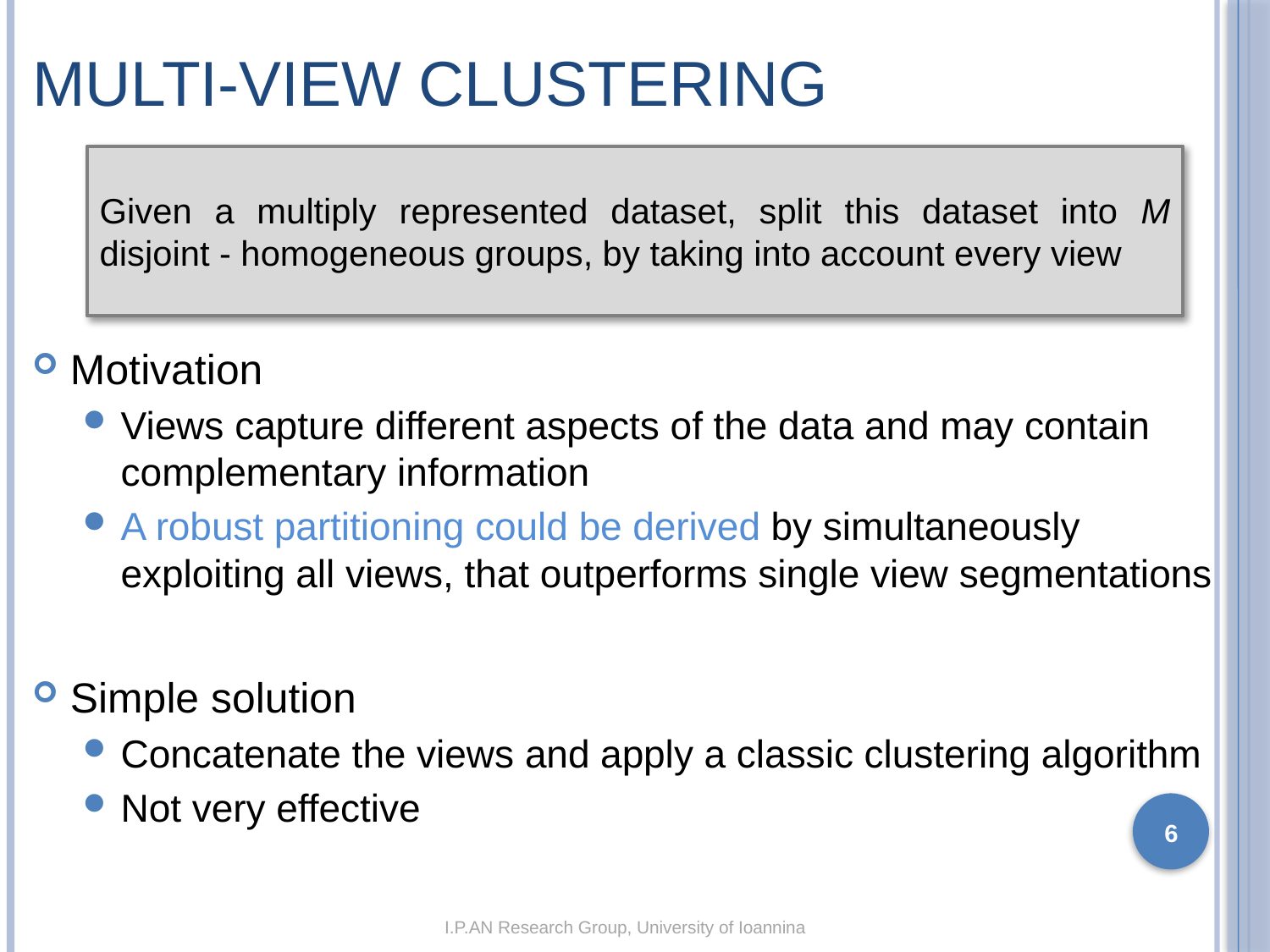

# Multi-view Clustering
Given a multiply represented dataset, split this dataset into M disjoint - homogeneous groups, by taking into account every view
Motivation
Views capture different aspects of the data and may contain complementary information
A robust partitioning could be derived by simultaneously exploiting all views, that outperforms single view segmentations

Simple solution
Concatenate the views and apply a classic clustering algorithm
Not very effective
6
I.P.AN Research Group, University of Ioannina